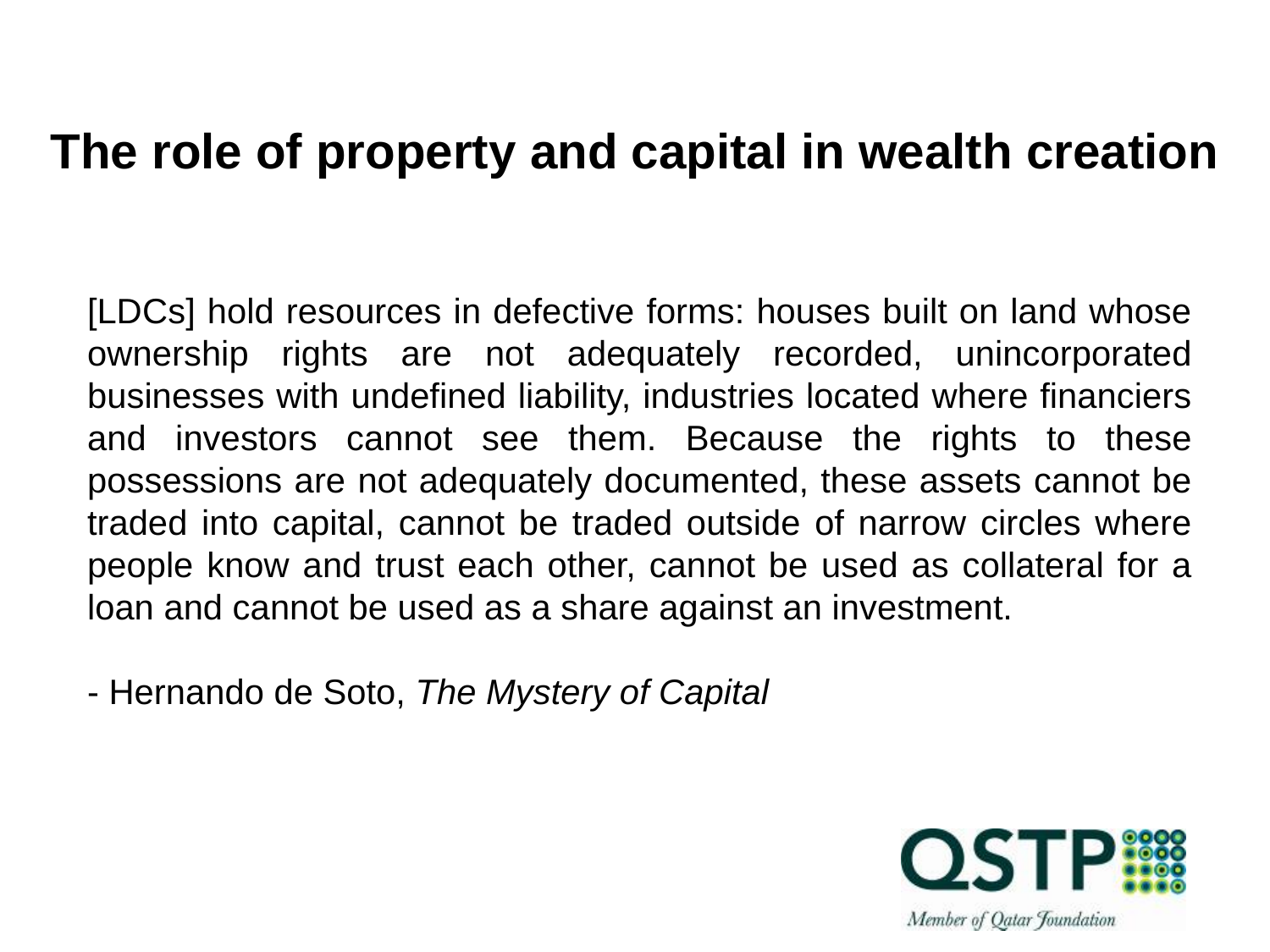

The role of property and capital in wealth creation
[LDCs] hold resources in defective forms: houses built on land whose ownership rights are not adequately recorded, unincorporated businesses with undefined liability, industries located where financiers and investors cannot see them. Because the rights to these possessions are not adequately documented, these assets cannot be traded into capital, cannot be traded outside of narrow circles where people know and trust each other, cannot be used as collateral for a loan and cannot be used as a share against an investment.

- Hernando de Soto, The Mystery of Capital